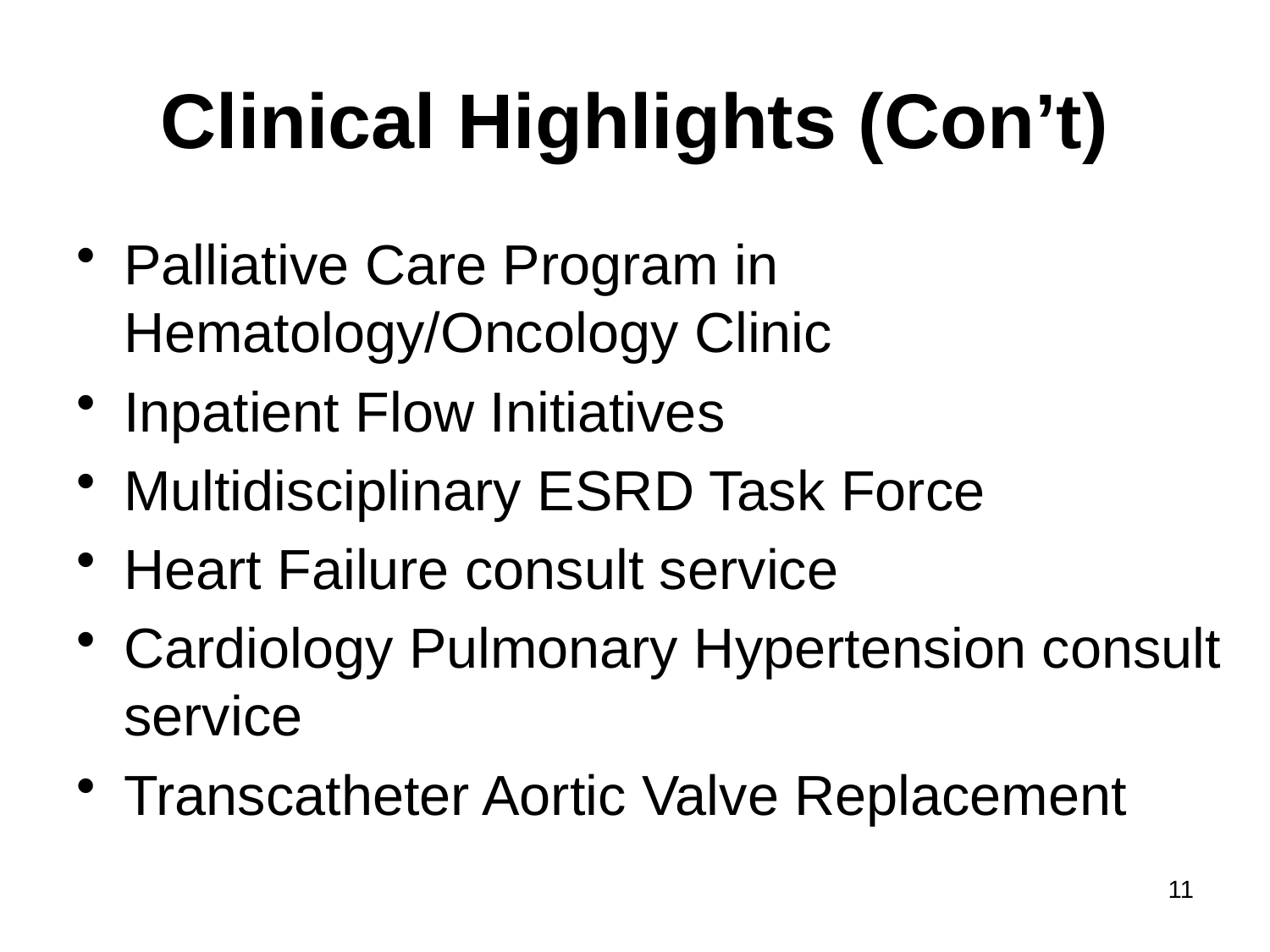

# Clinical Highlights (Con’t)
Palliative Care Program in Hematology/Oncology Clinic
Inpatient Flow Initiatives
Multidisciplinary ESRD Task Force
Heart Failure consult service
Cardiology Pulmonary Hypertension consult service
Transcatheter Aortic Valve Replacement

11